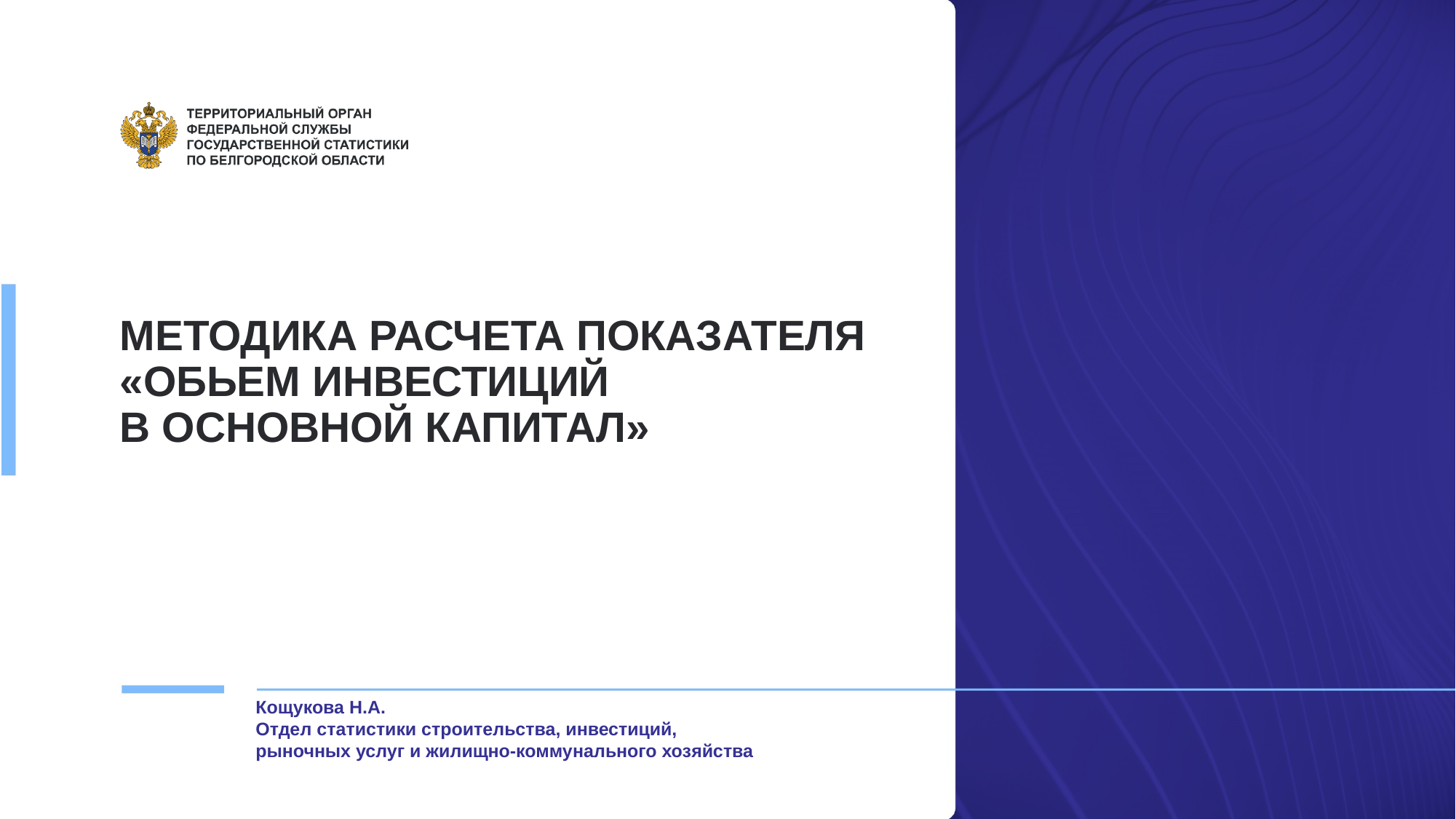

# МЕТОДИКА РАСЧЕТА ПОКАЗАТЕЛЯ «ОБЬЕМ ИНВЕСТИЦИЙ В ОСНОВНОЙ КАПИТАЛ»
Кощукова Н.А.
Отдел статистики строительства, инвестиций, рыночных услуг и жилищно-коммунального хозяйства